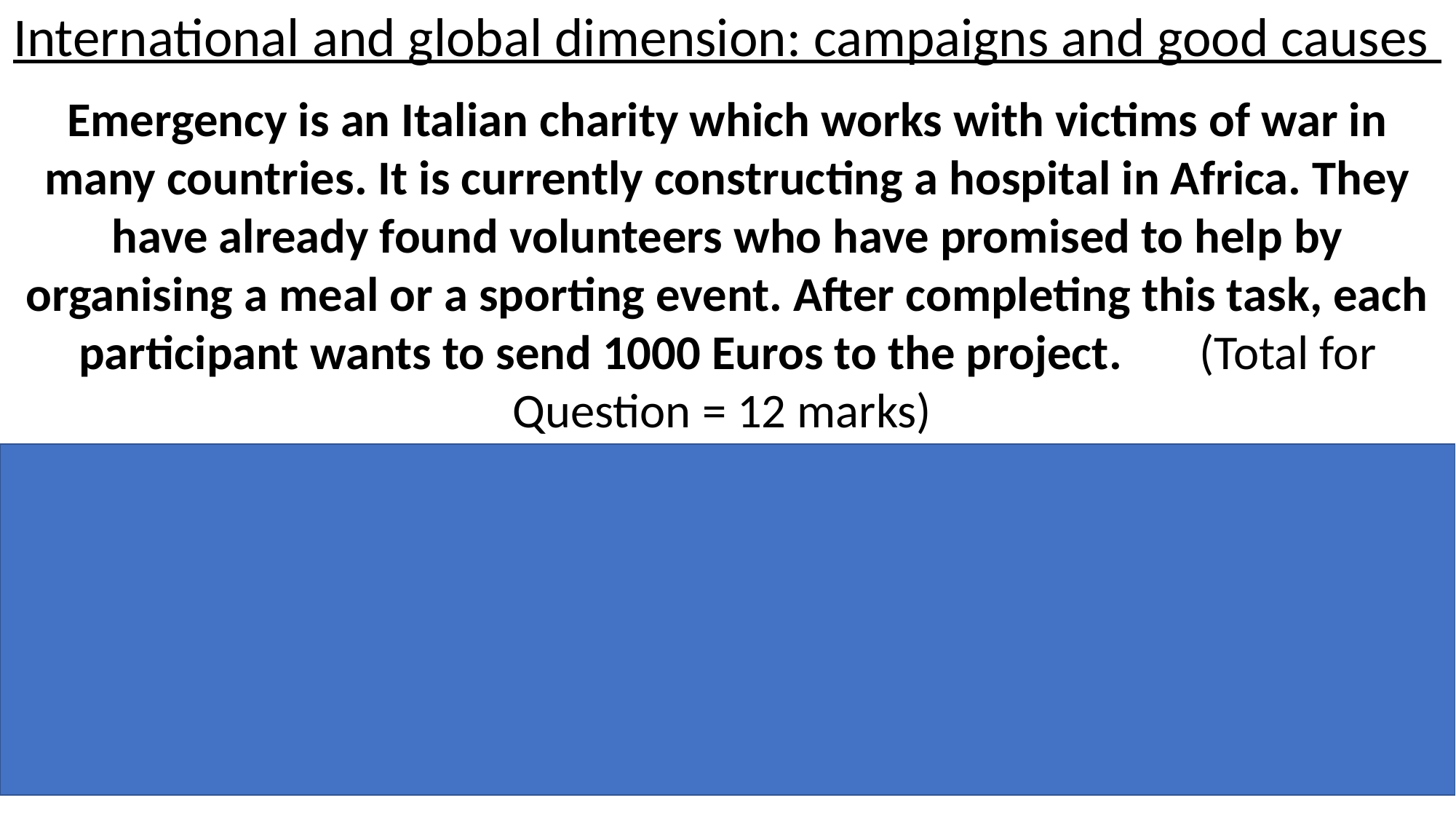

# International and global dimension: campaigns and good causes
Emergency is an Italian charity which works with victims of war in many countries. It is currently constructing a hospital in Africa. They have already found volunteers who have promised to help by organising a meal or a sporting event. After completing this task, each participant wants to send 1000 Euros to the project.       (Total for Question = 12 marks)
Emergency é un’organizzazione benefica italiana che lavora con  vittime di guerra in molti Paesi. Attualmente, sta costruendo un ospedale in Africa. Hanno già trovato volontari che hanno promesso di aiutare organizzando un pranzo o un evento sportivo. Dopo aver completato questo compito, ciascun partecipante vuole mandare/ spedire/inviare 1000 euro per il progetto.